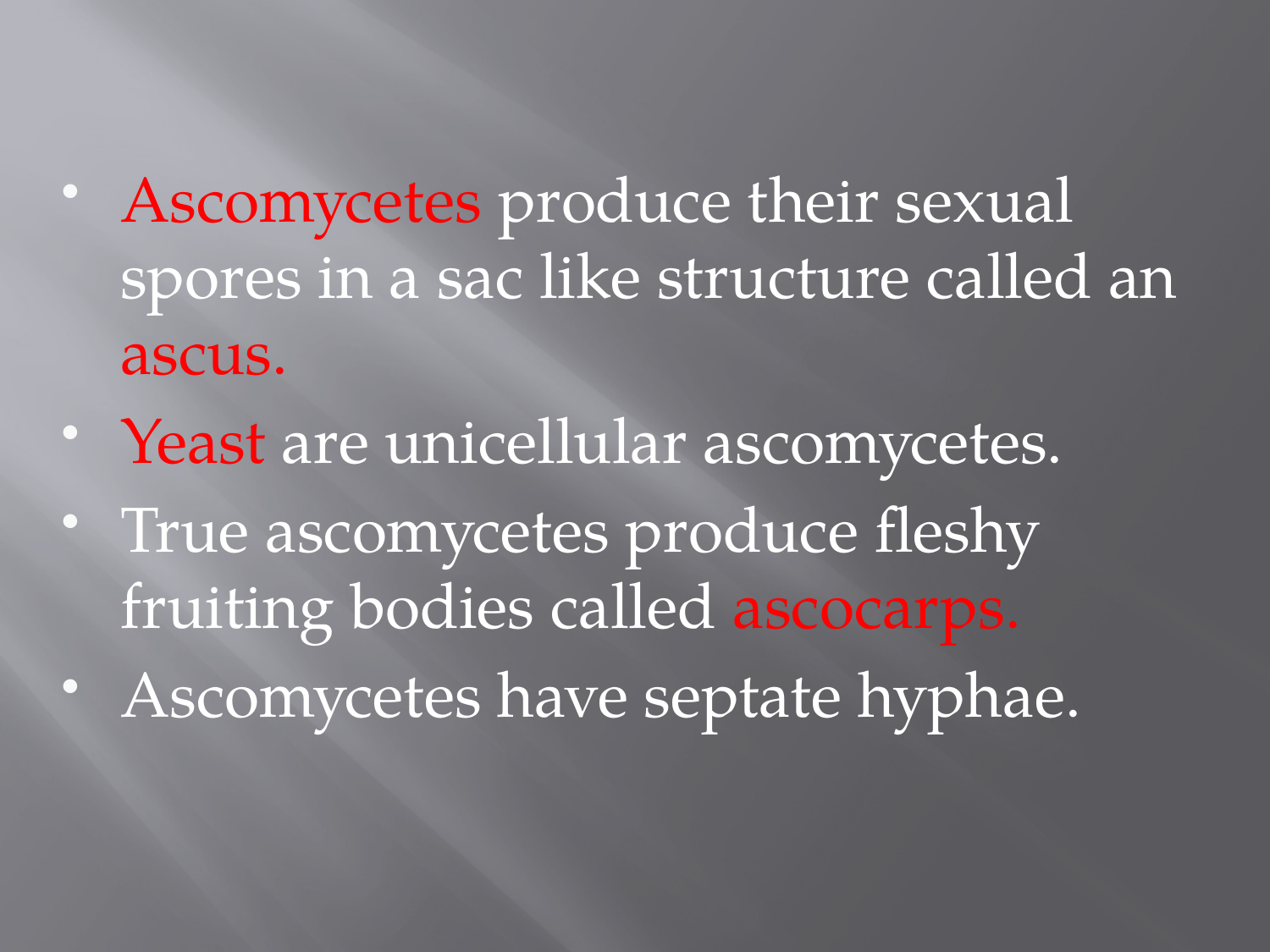

#

Ascomycetes produce their sexual spores in a sac like structure called an ascus.
Yeast are unicellular ascomycetes.
True ascomycetes produce fleshy fruiting bodies called ascocarps.
Ascomycetes have septate hyphae.